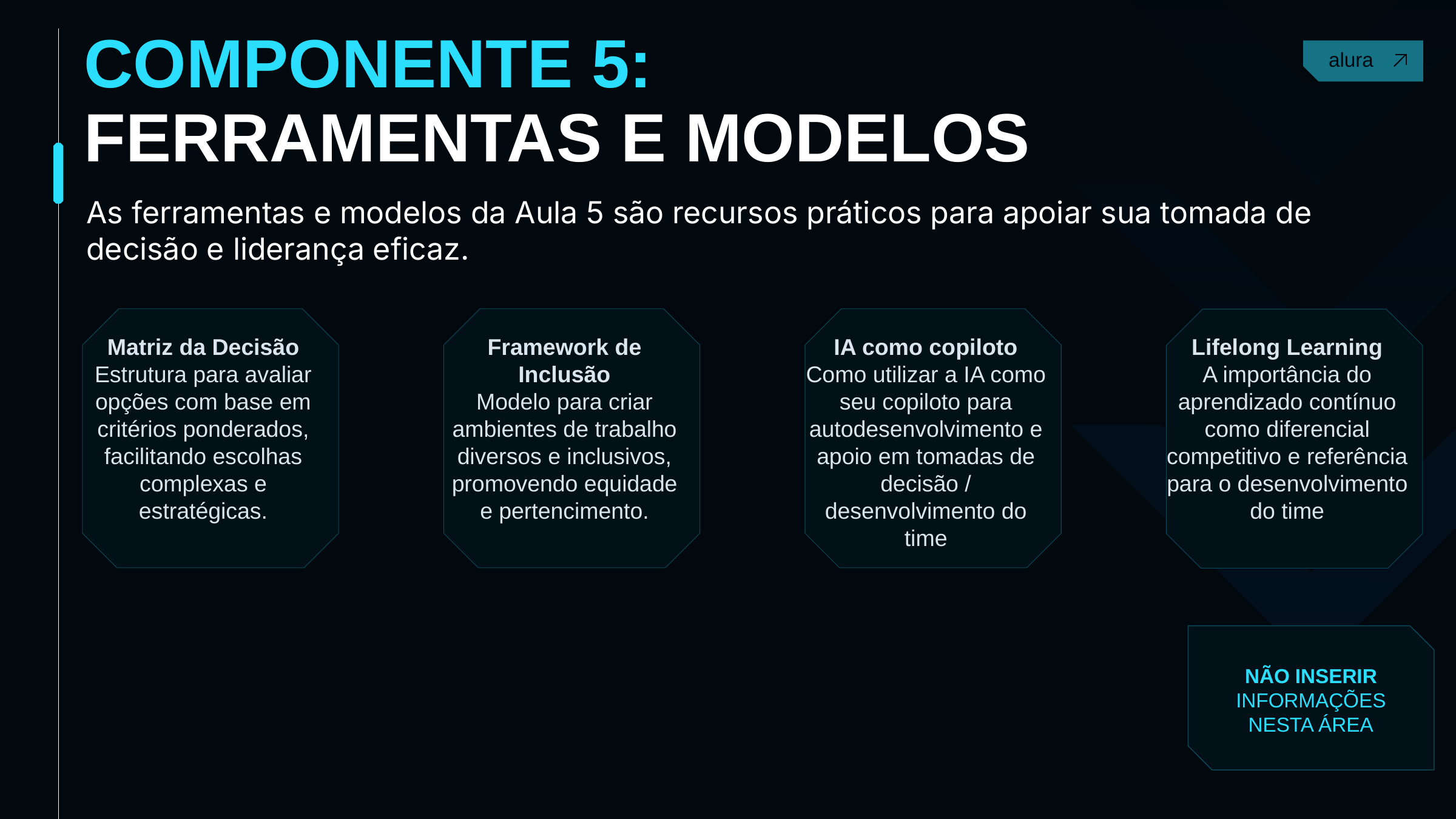

COMPONENTE 5:
FERRAMENTAS E MODELOS
Contact
As ferramentas e modelos da Aula 5 são recursos práticos para apoiar sua tomada de decisão e liderança eficaz.

Matriz da Decisão
Estrutura para avaliar opções com base em critérios ponderados, facilitando escolhas complexas e estratégicas.
Framework de Inclusão
Modelo para criar ambientes de trabalho diversos e inclusivos, promovendo equidade e pertencimento.
IA como copiloto
Como utilizar a IA como seu copiloto para autodesenvolvimento e apoio em tomadas de decisão / desenvolvimento do time
Lifelong Learning
A importância do aprendizado contínuo como diferencial competitivo e referência para o desenvolvimento do time

NÃO INSERIR INFORMAÇÕES NESTA ÁREA